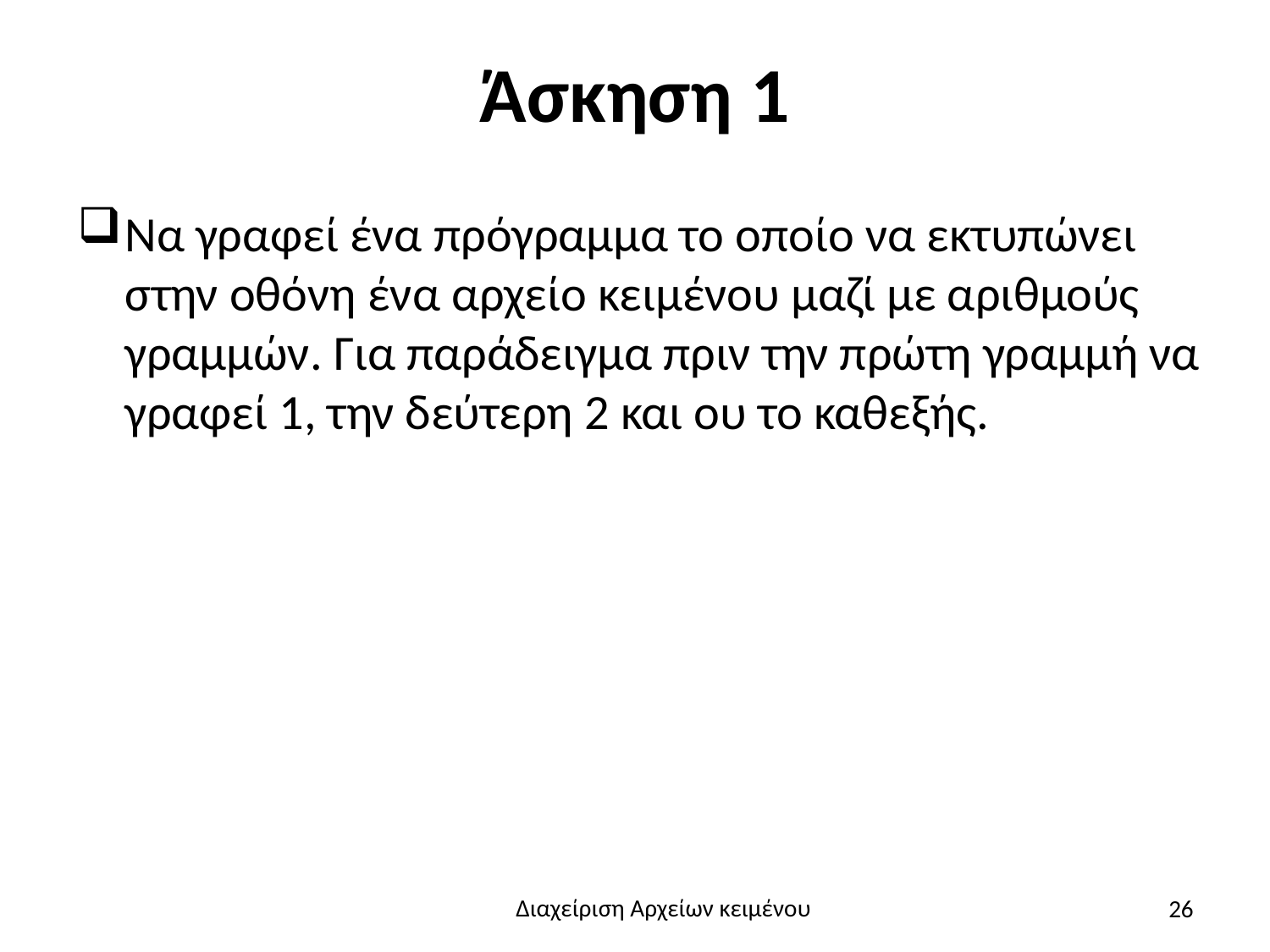

# Άσκηση 1
Να γραφεί ένα πρόγραμμα το οποίο να εκτυπώνει στην οθόνη ένα αρχείο κειμένου μαζί με αριθμούς γραμμών. Για παράδειγμα πριν την πρώτη γραμμή να γραφεί 1, την δεύτερη 2 και ου το καθεξής.
26
Διαχείριση Αρχείων κειμένου